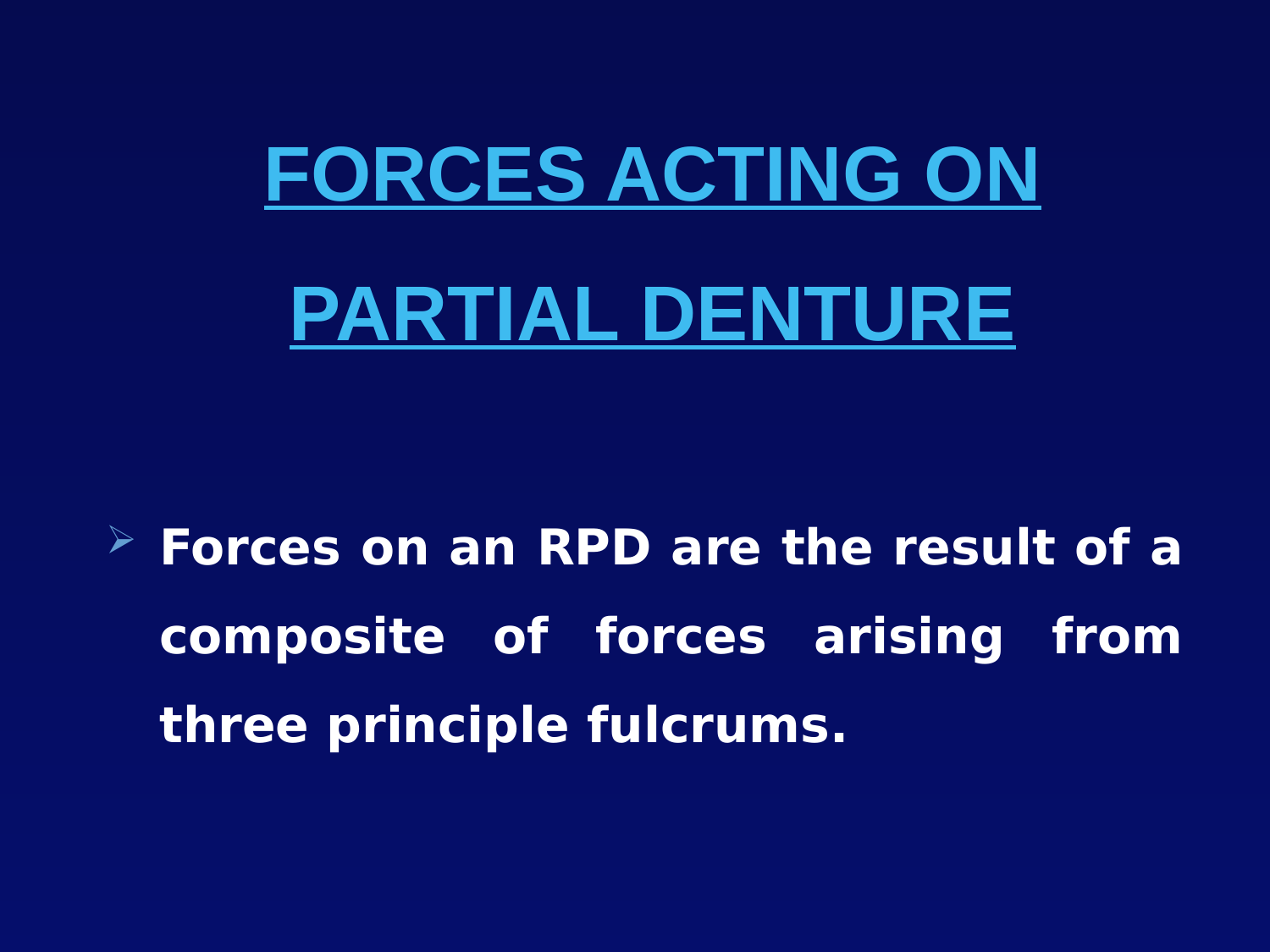

# FORCES ACTING ON PARTIAL DENTURE
Forces on an RPD are the result of a composite of forces arising from three principle fulcrums.